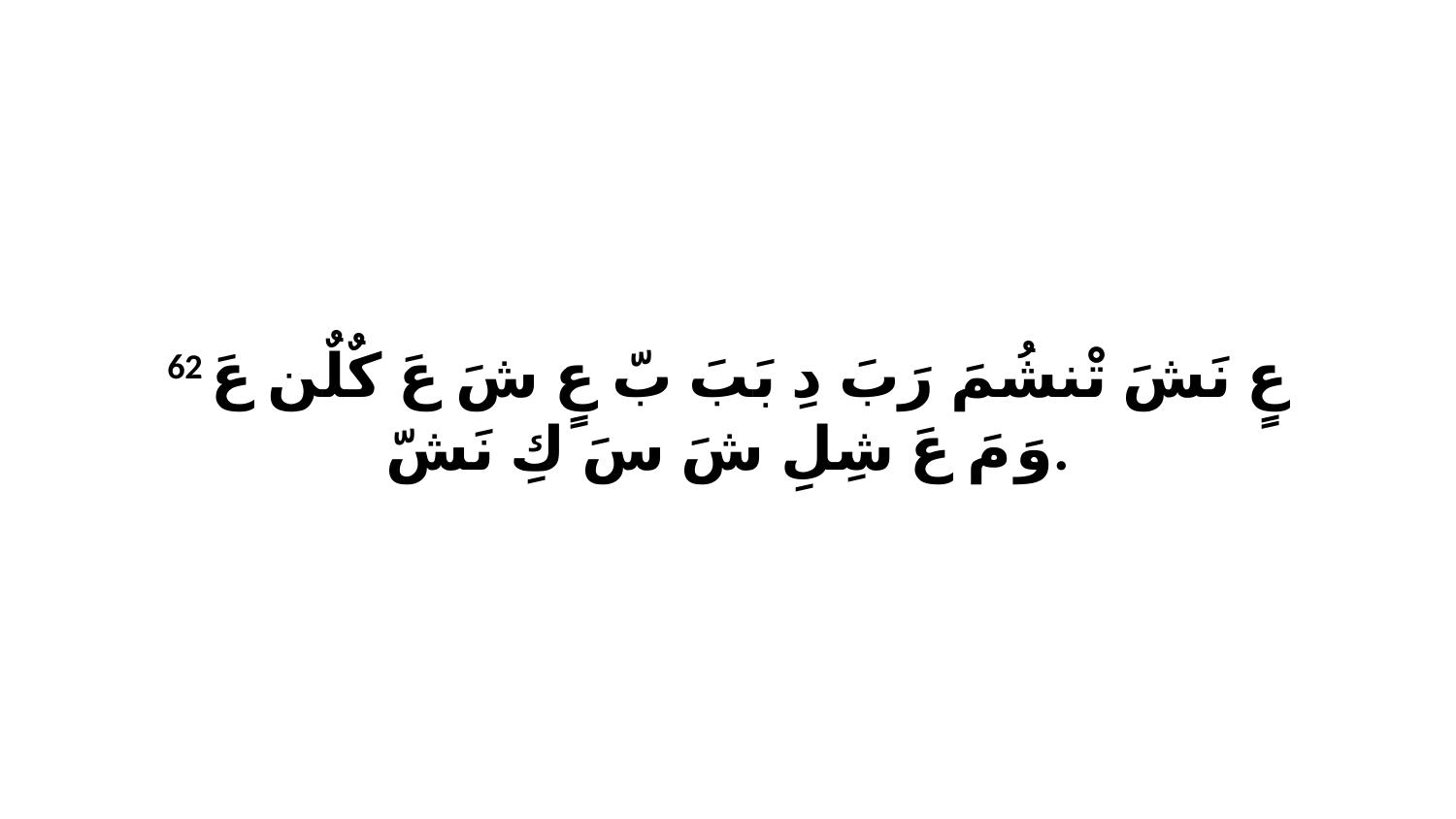

62 عٍ نَشَ تْنشُمَ رَبَ دِ بَبَ بّ عٍ شَ عَ كٌلٌن عَ وَ مَ عَ شِلِ شَ سَ كِ نَشّ.